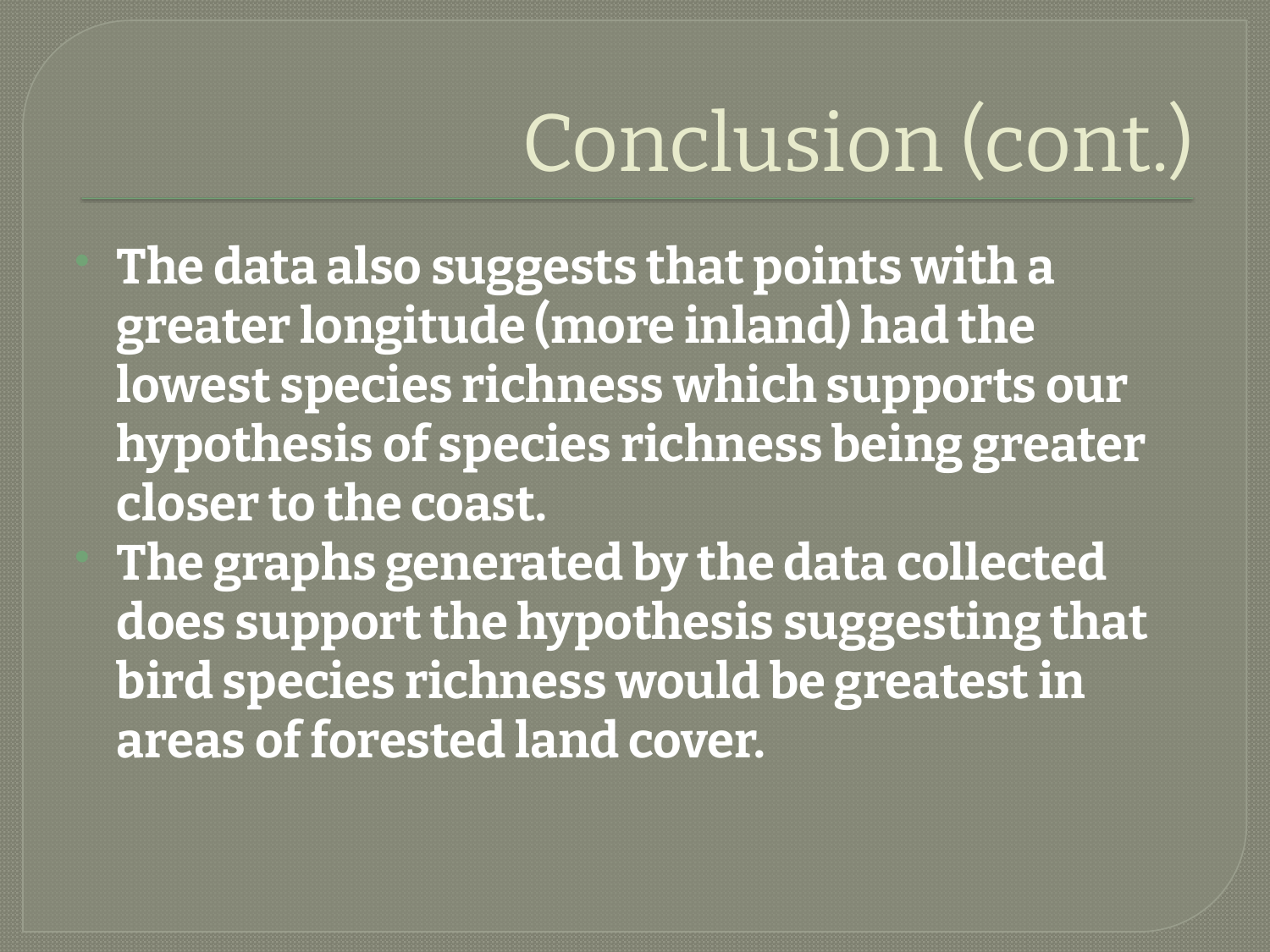

# Conclusion (cont.)
The data also suggests that points with a greater longitude (more inland) had the lowest species richness which supports our hypothesis of species richness being greater closer to the coast.
The graphs generated by the data collected does support the hypothesis suggesting that bird species richness would be greatest in areas of forested land cover.